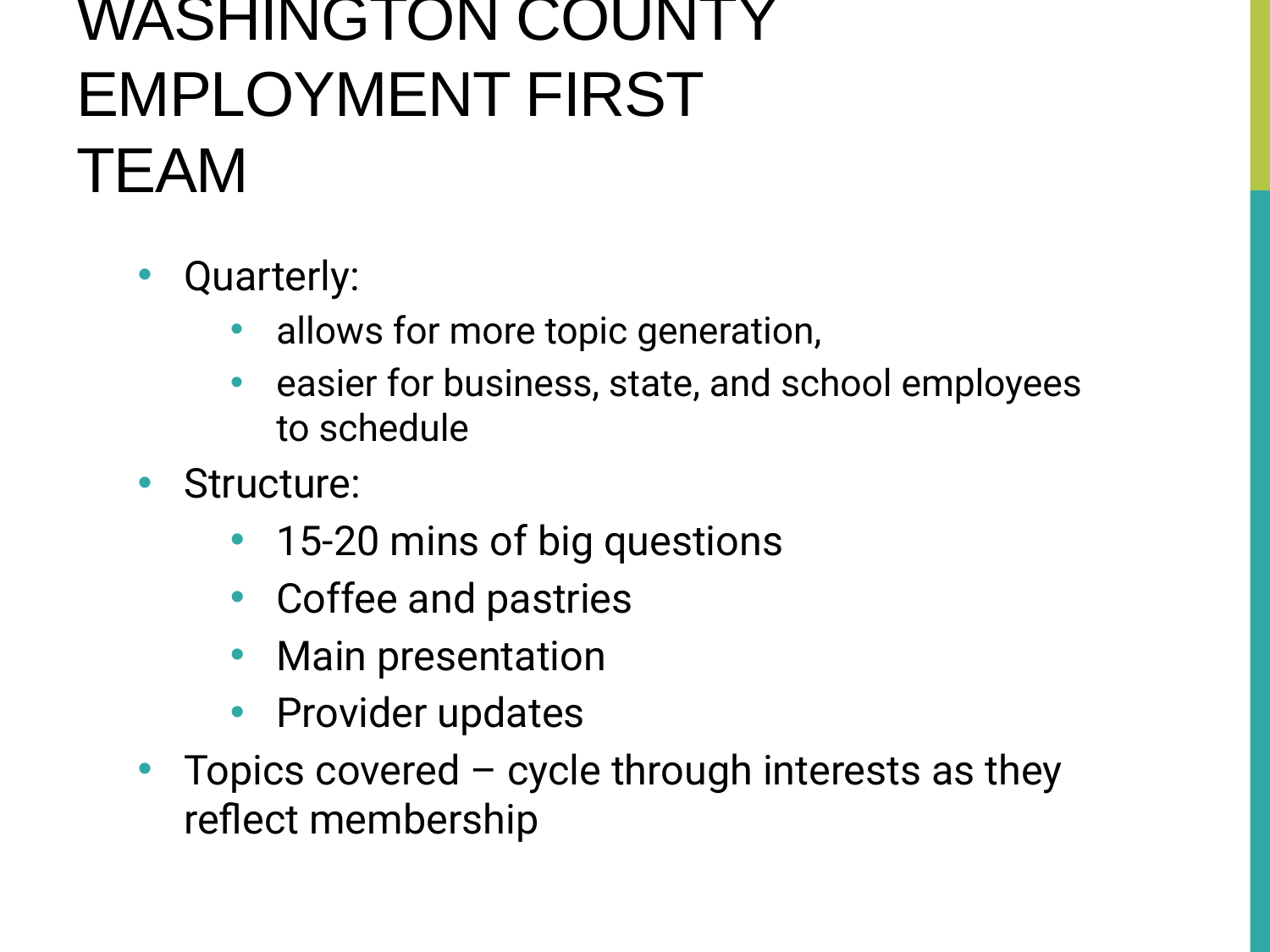

# Washington County Employment First Team
Quarterly:
allows for more topic generation,
easier for business, state, and school employees to schedule
Structure:
15-20 mins of big questions
Coffee and pastries
Main presentation
Provider updates
Topics covered – cycle through interests as they reflect membership